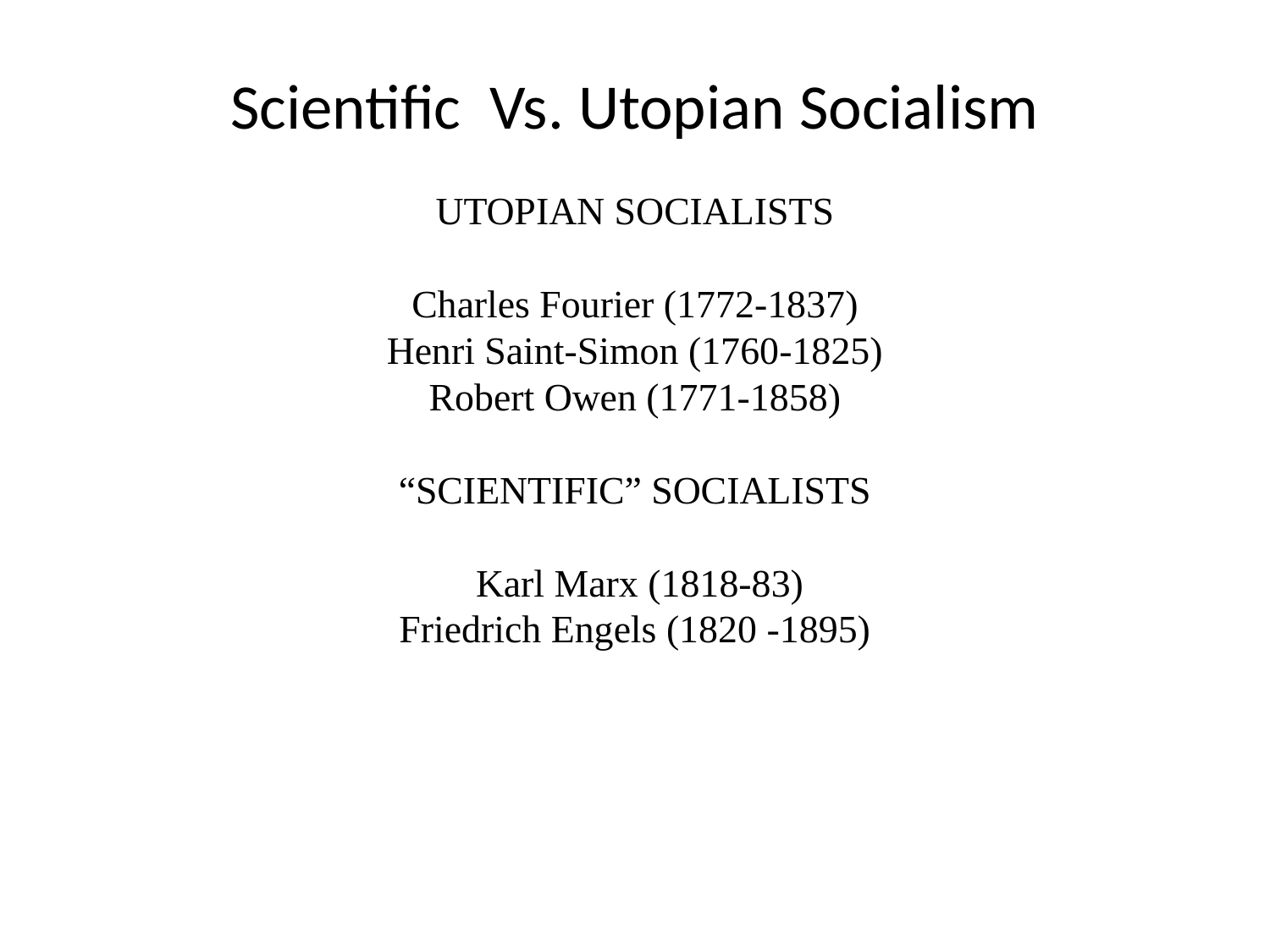

# Scientific  Vs. Utopian Socialism
UTOPIAN SOCIALISTS

Charles Fourier (1772-1837)
Henri Saint-Simon (1760-1825)
Robert Owen (1771-1858)

“SCIENTIFIC” SOCIALISTS

 Karl Marx (1818-83)
Friedrich Engels (1820 -1895)